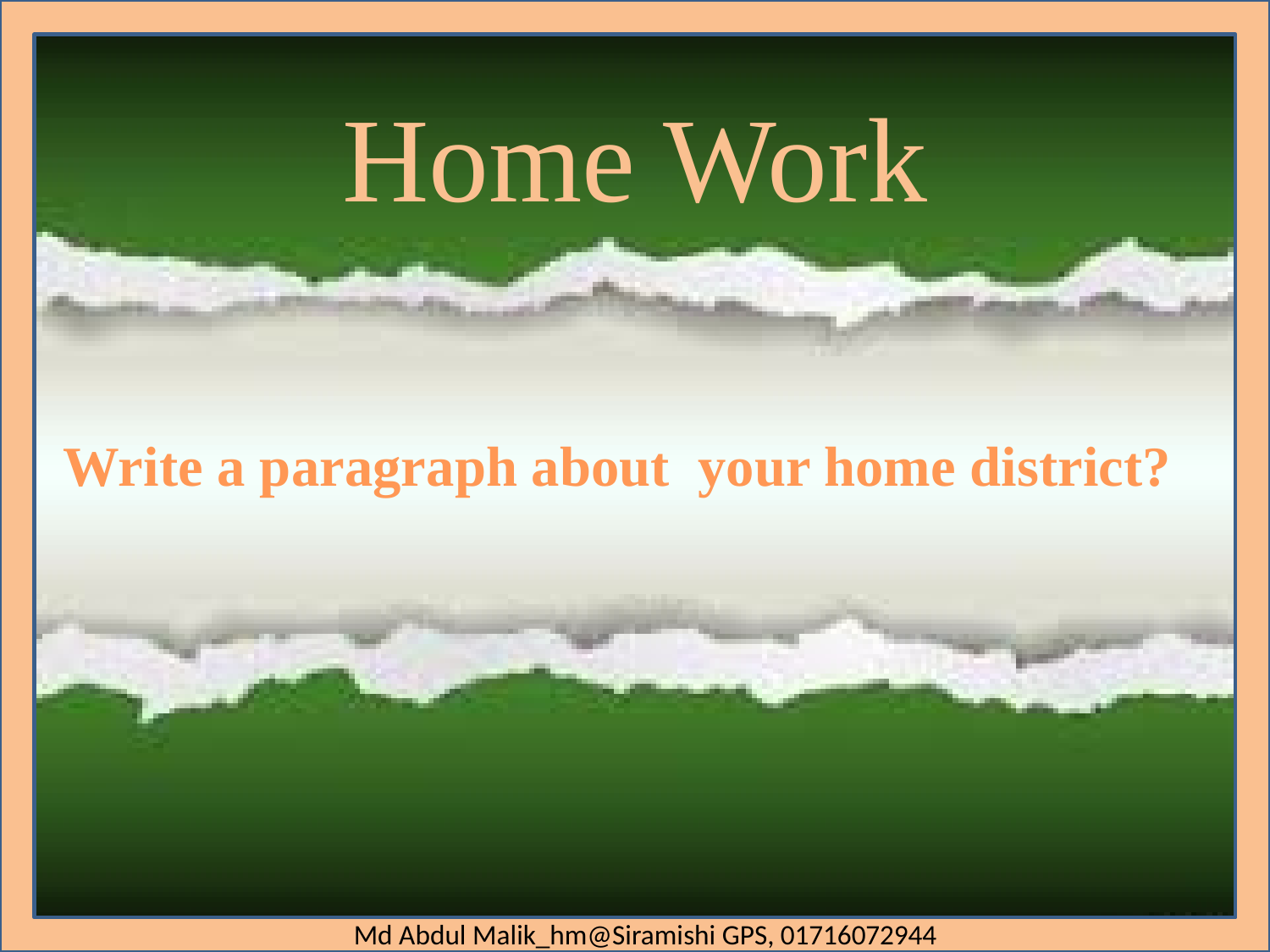

# Home Work
 Write a paragraph about  your home district?
Md Abdul Malik_hm@Siramishi GPS, 01716072944